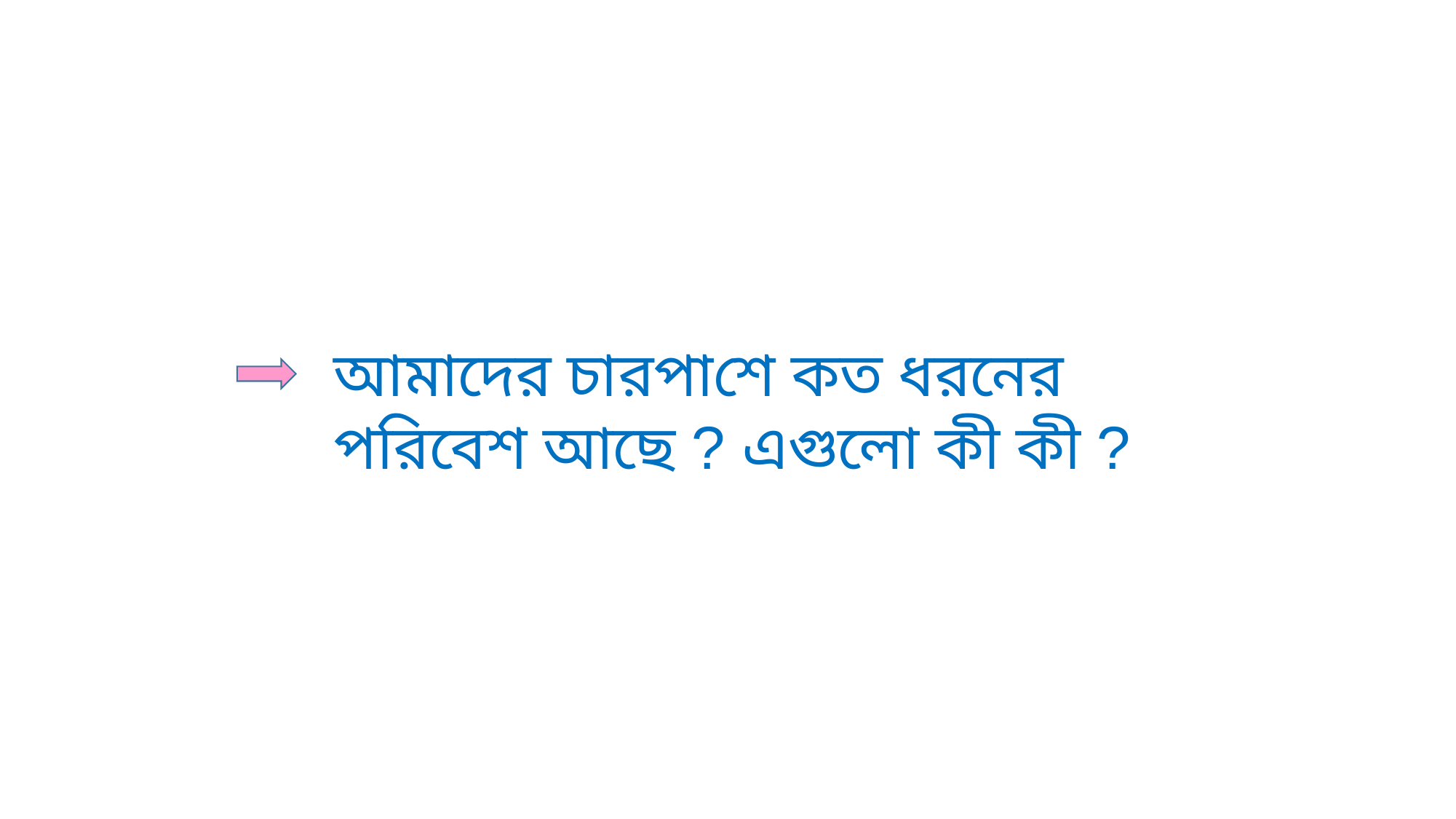

আমাদের চারপাশে কত ধরনের পরিবেশ আছে ? এগুলো কী কী ?